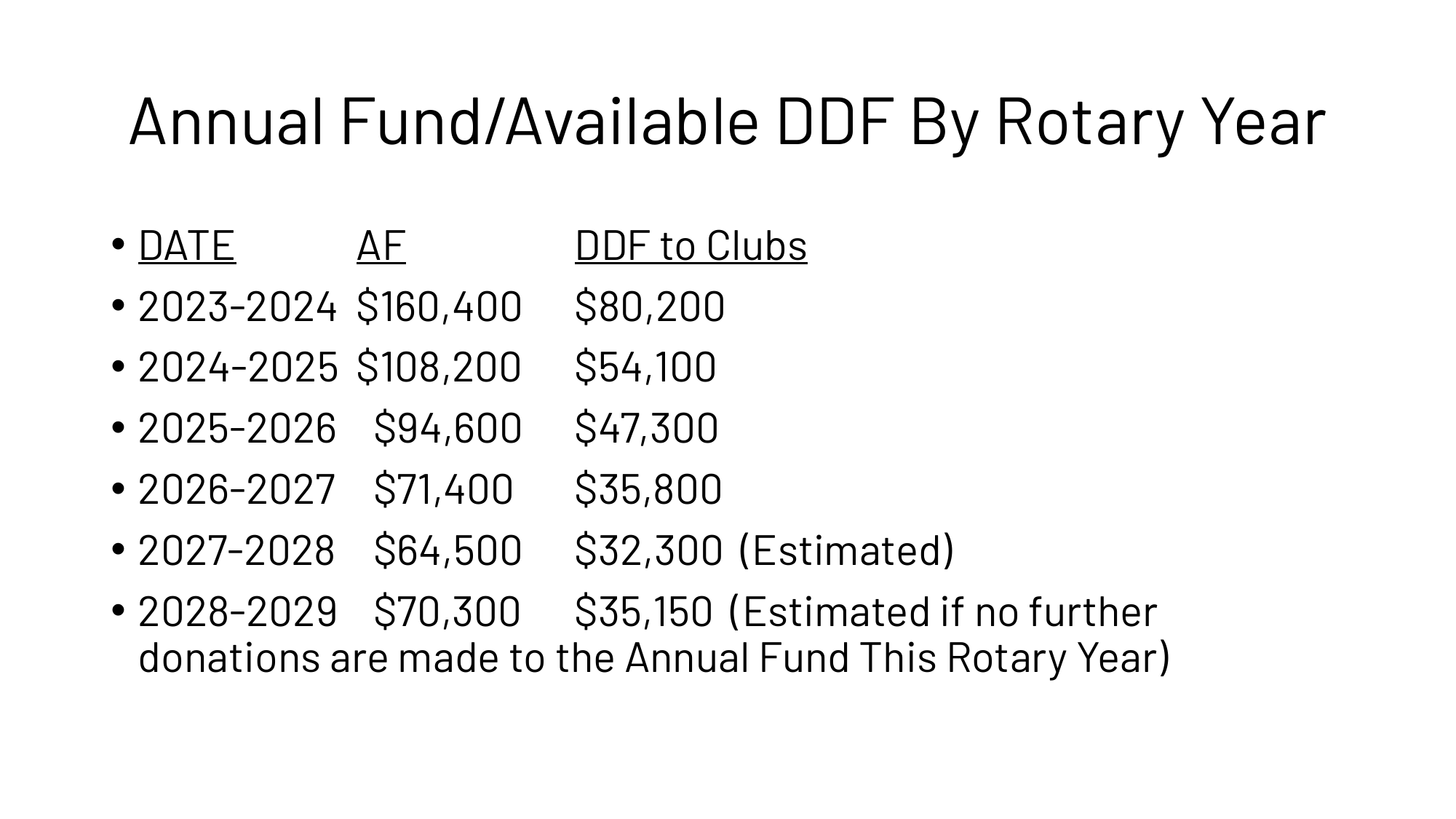

# Annual Fund/Available DDF By Rotary Year
DATE		AF		DDF to Clubs
2023-2024	$160,400	$80,200
2024-2025	$108,200	$54,100
2025-2026	  $94,600	$47,300
2026-2027	  $71,400	$35,800
2027-2028	  $64,500	$32,300  (Estimated)
2028-2029	  $70,300	$35,150  (Estimated if no further donations are made to the Annual Fund This Rotary Year)